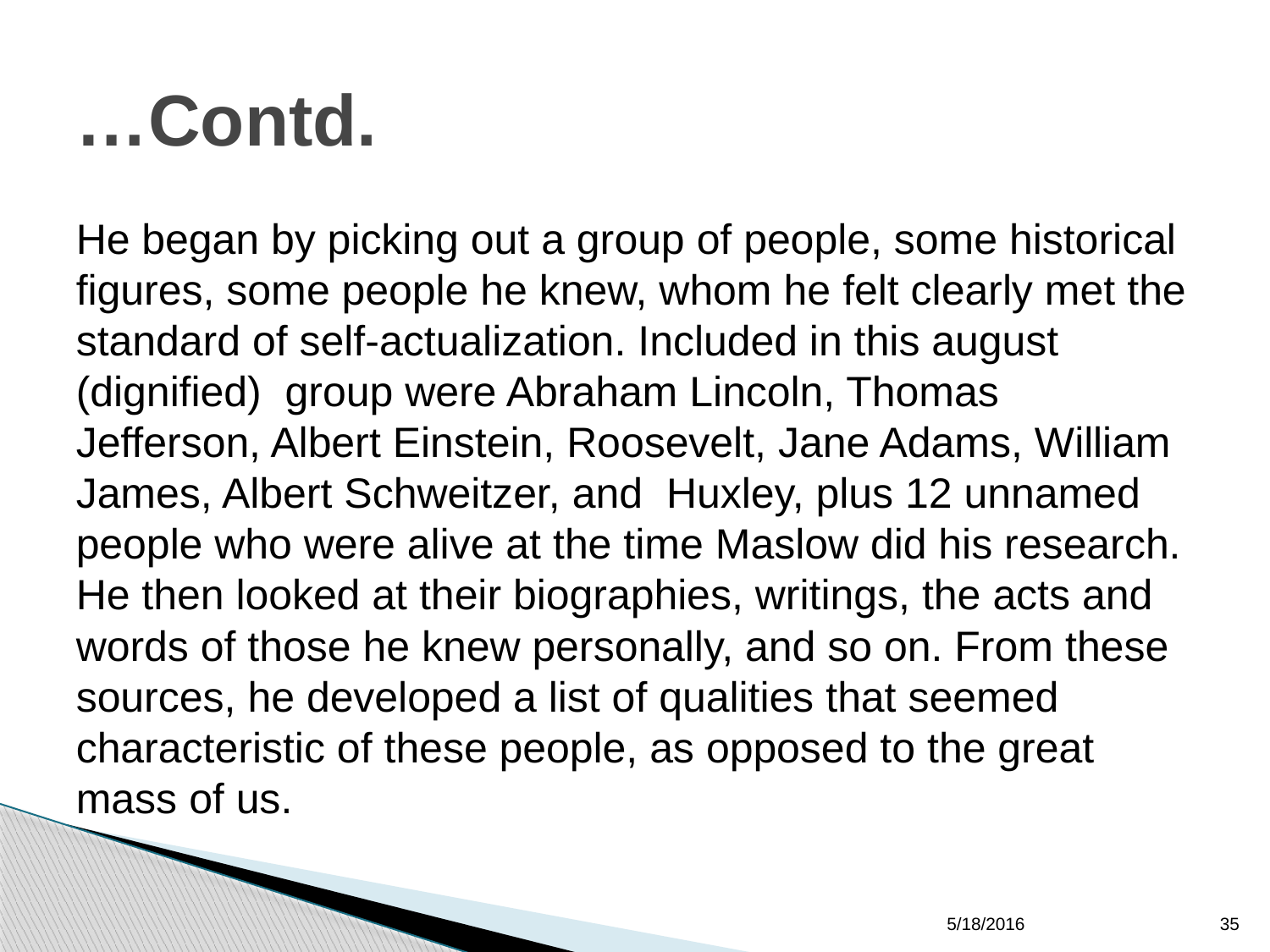

# …Contd.
He began by picking out a group of people, some historical figures, some people he knew, whom he felt clearly met the standard of self-actualization. Included in this august (dignified)  group were Abraham Lincoln, Thomas Jefferson, Albert Einstein, Roosevelt, Jane Adams, William James, Albert Schweitzer, and  Huxley, plus 12 unnamed people who were alive at the time Maslow did his research. He then looked at their biographies, writings, the acts and words of those he knew personally, and so on. From these sources, he developed a list of qualities that seemed characteristic of these people, as opposed to the great mass of us.
5/18/2016
35